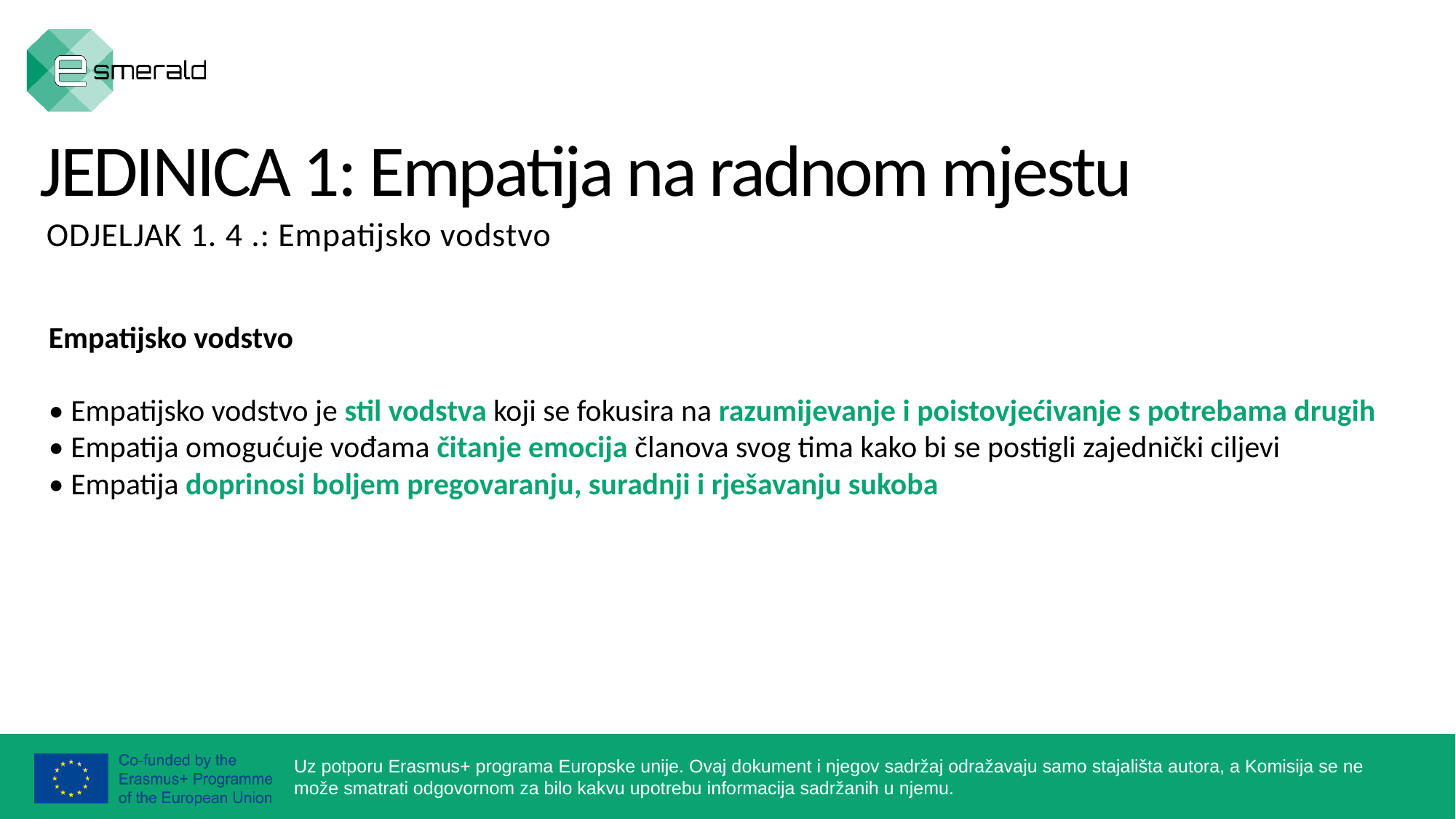

JEDINICA 1: Empatija na radnom mjestu
ODJELJAK 1. 4 .: Empatijsko vodstvo
Empatijsko vodstvo

• Empatijsko vodstvo je stil vodstva koji se fokusira na razumijevanje i poistovjećivanje s potrebama drugih
• Empatija omogućuje vođama čitanje emocija članova svog tima kako bi se postigli zajednički ciljevi
• Empatija doprinosi boljem pregovaranju, suradnji i rješavanju sukoba